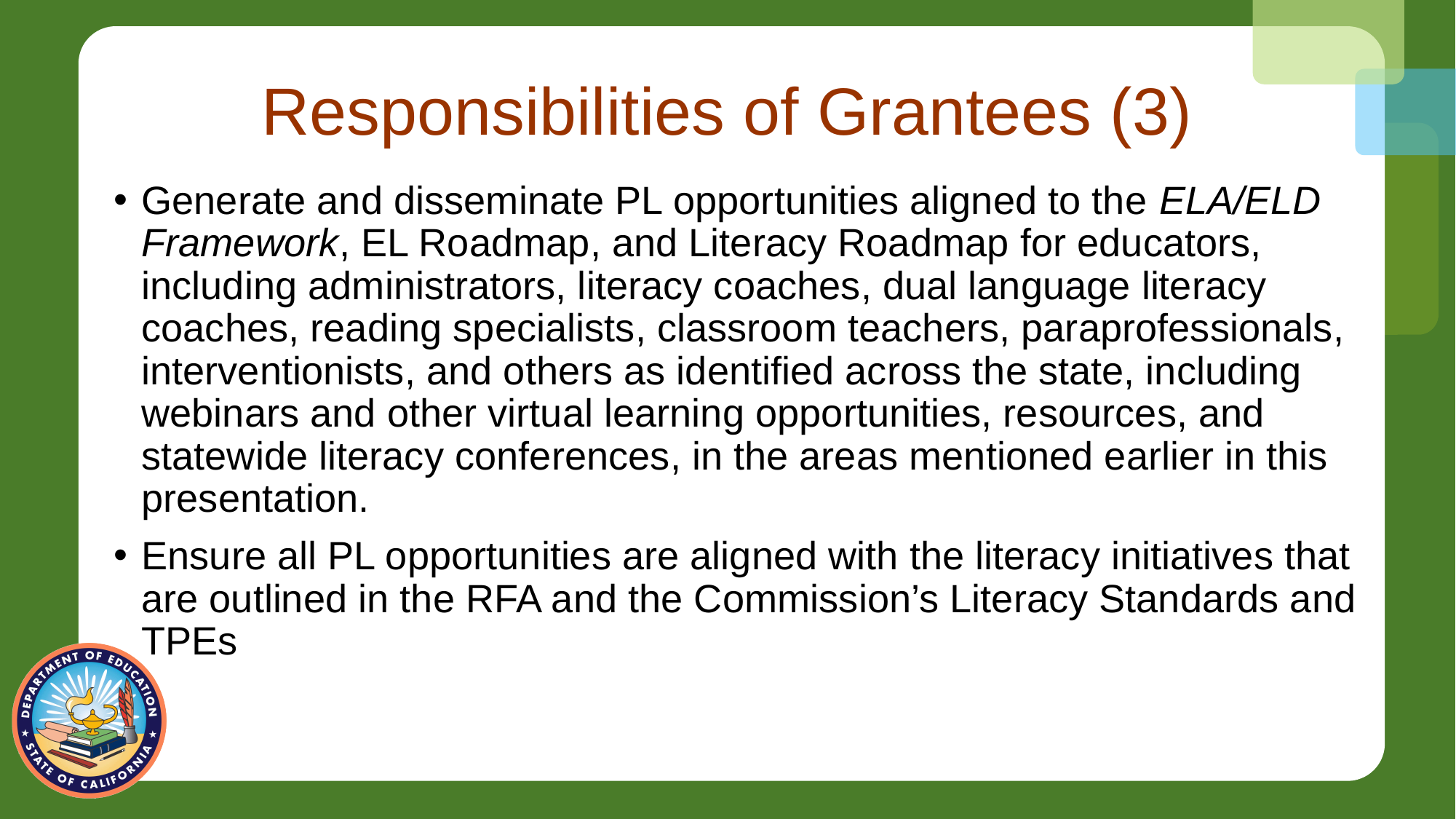

# Responsibilities of Grantees (3)
Generate and disseminate PL opportunities aligned to the ELA/ELD Framework, EL Roadmap, and Literacy Roadmap for educators, including administrators, literacy coaches, dual language literacy coaches, reading specialists, classroom teachers, paraprofessionals, interventionists, and others as identified across the state, including webinars and other virtual learning opportunities, resources, and statewide literacy conferences, in the areas mentioned earlier in this presentation.
Ensure all PL opportunities are aligned with the literacy initiatives that are outlined in the RFA and the Commission’s Literacy Standards and TPEs